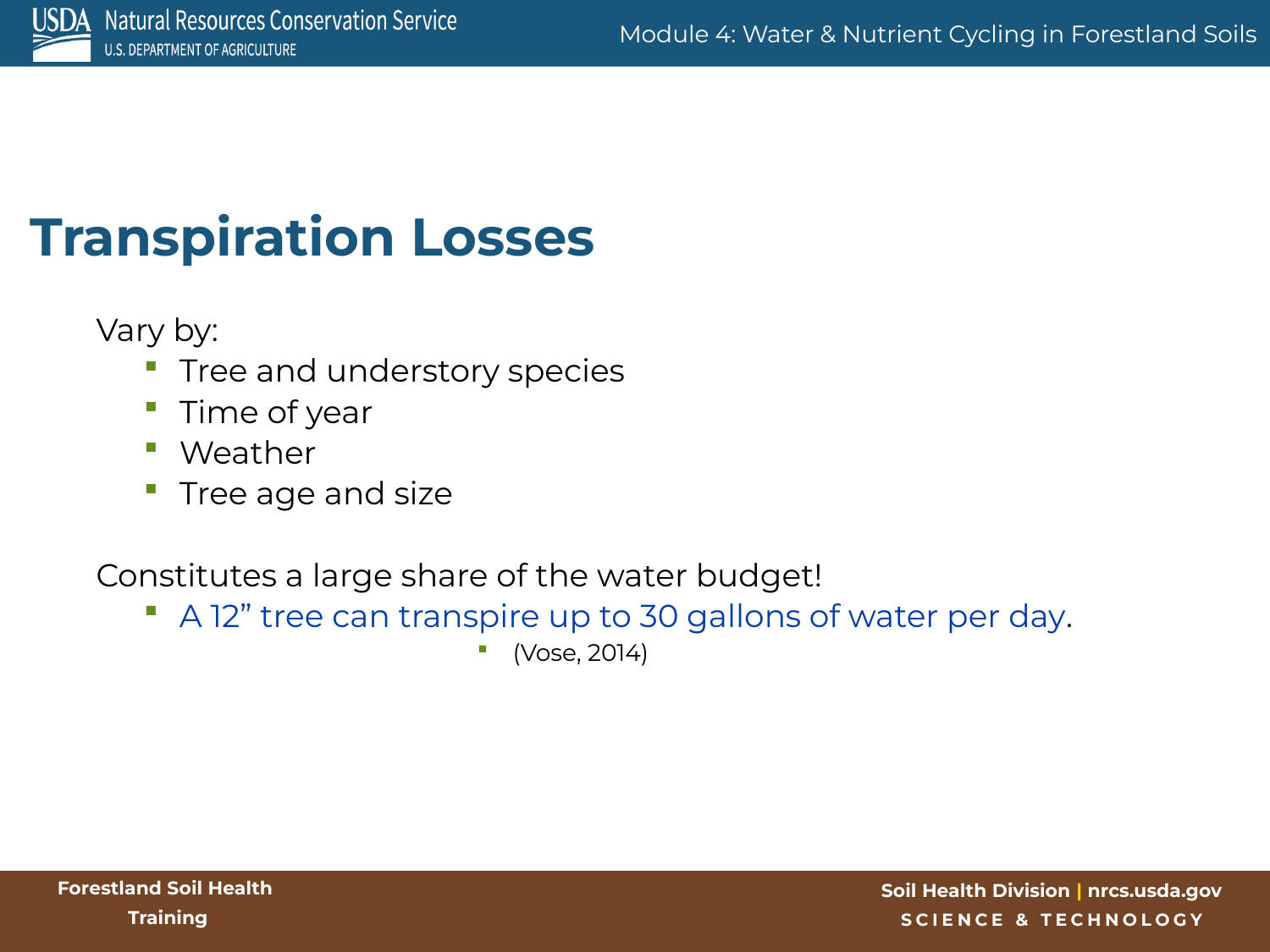

Transpiration Losses
Vary by:
Tree and understory species
Time of year
Weather
Tree age and size
Constitutes a large share of the water budget!
A 12” tree can transpire up to 30 gallons of water per day.
(Vose, 2014)